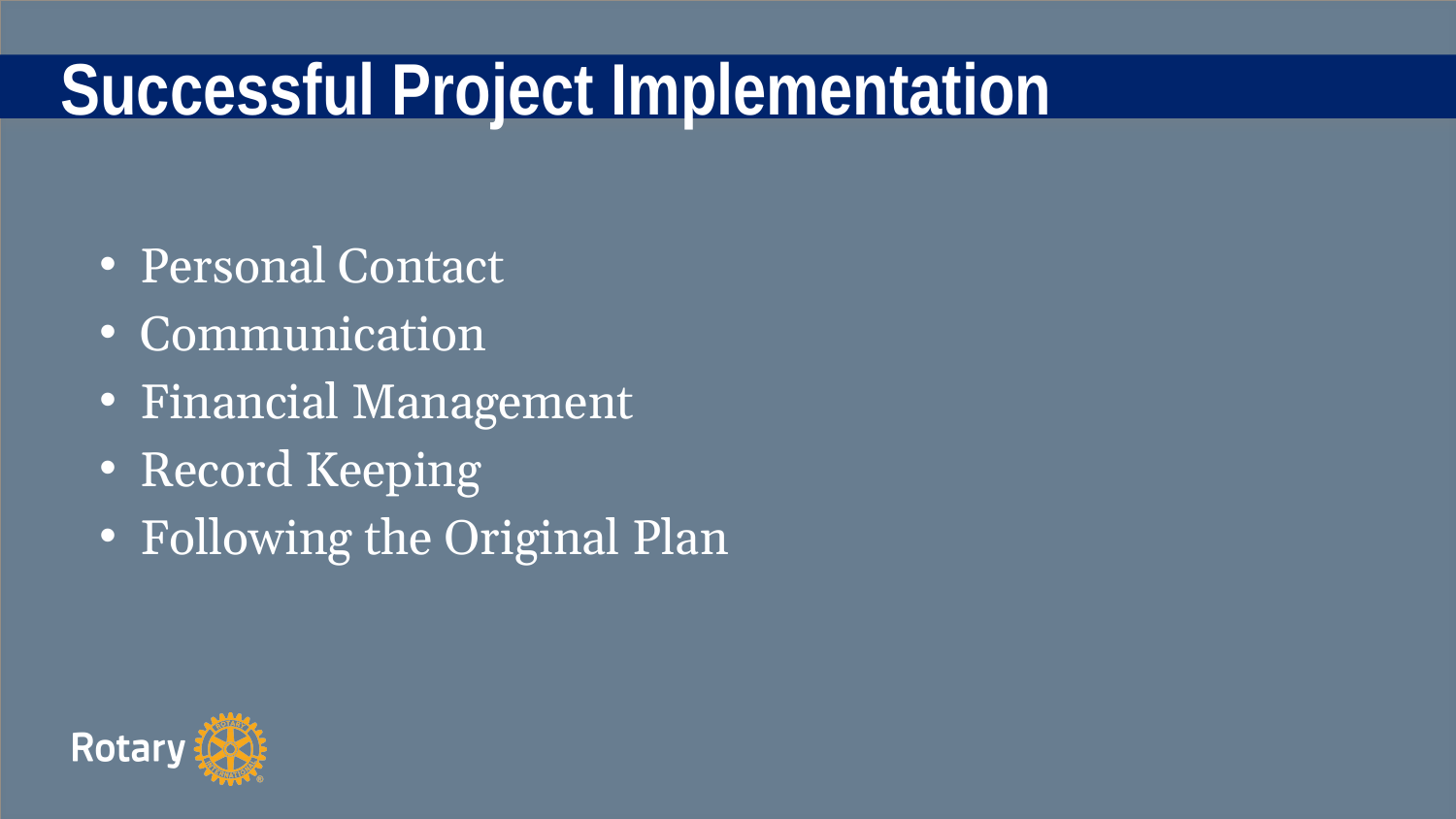

# Successful Project Implementation
Personal Contact
Communication
Financial Management
Record Keeping
Following the Original Plan